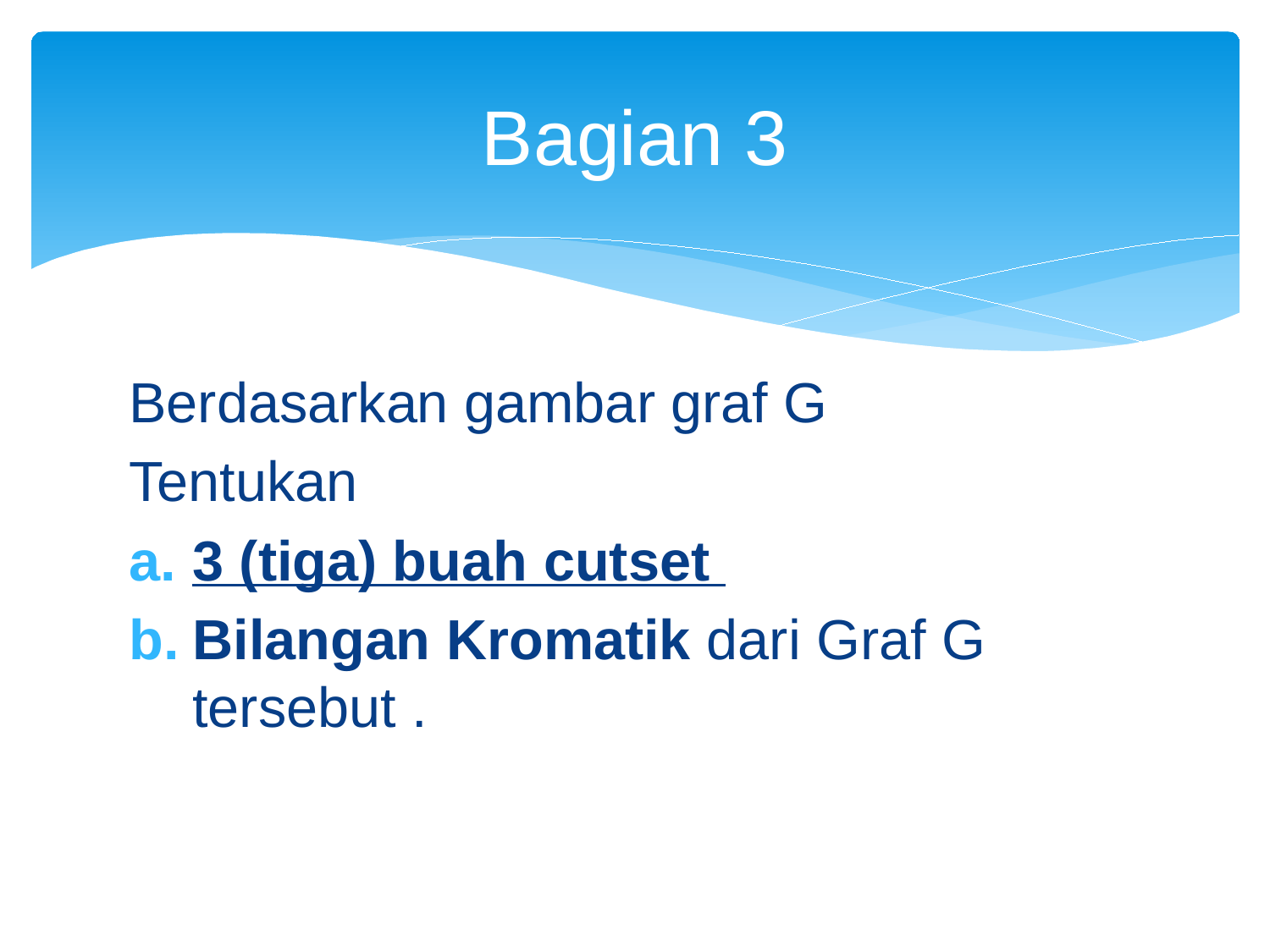

# Bagian 3
Berdasarkan gambar graf G
Tentukan
3 (tiga) buah cutset
Bilangan Kromatik dari Graf G tersebut .